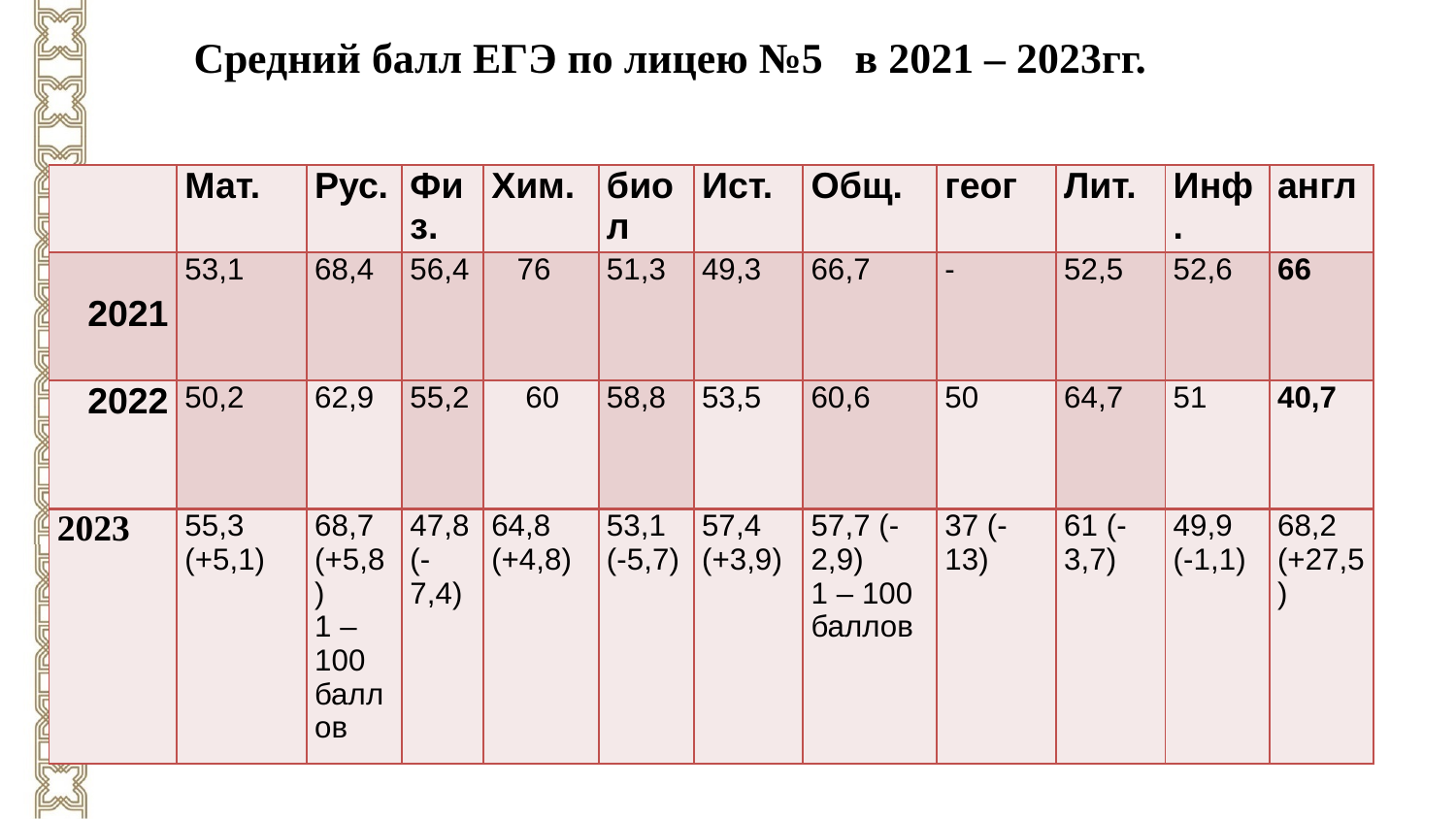

Средний балл ЕГЭ по лицею №5   в 2021 – 2023гг.
|  | Мат. | Рус. | Физ. | Хим. | биол | Ист. | Общ. | геог | Лит. | Инф. | англ |
| --- | --- | --- | --- | --- | --- | --- | --- | --- | --- | --- | --- |
| 2021 | 53,1 | 68,4 | 56,4 | 76 | 51,3 | 49,3 | 66,7 | - | 52,5 | 52,6 | 66 |
| 2022 | 50,2 | 62,9 | 55,2 | 60 | 58,8 | 53,5 | 60,6 | 50 | 64,7 | 51 | 40,7 |
| 2023 | 55,3 (+5,1) | 68,7 (+5,8) 1 – 100 баллов | 47,8 (-7,4) | 64,8 (+4,8) | 53,1 (-5,7) | 57,4 (+3,9) | 57,7 (-2,9) 1 – 100 баллов | 37 (-13) | 61 (-3,7) | 49,9 (-1,1) | 68,2 (+27,5) |